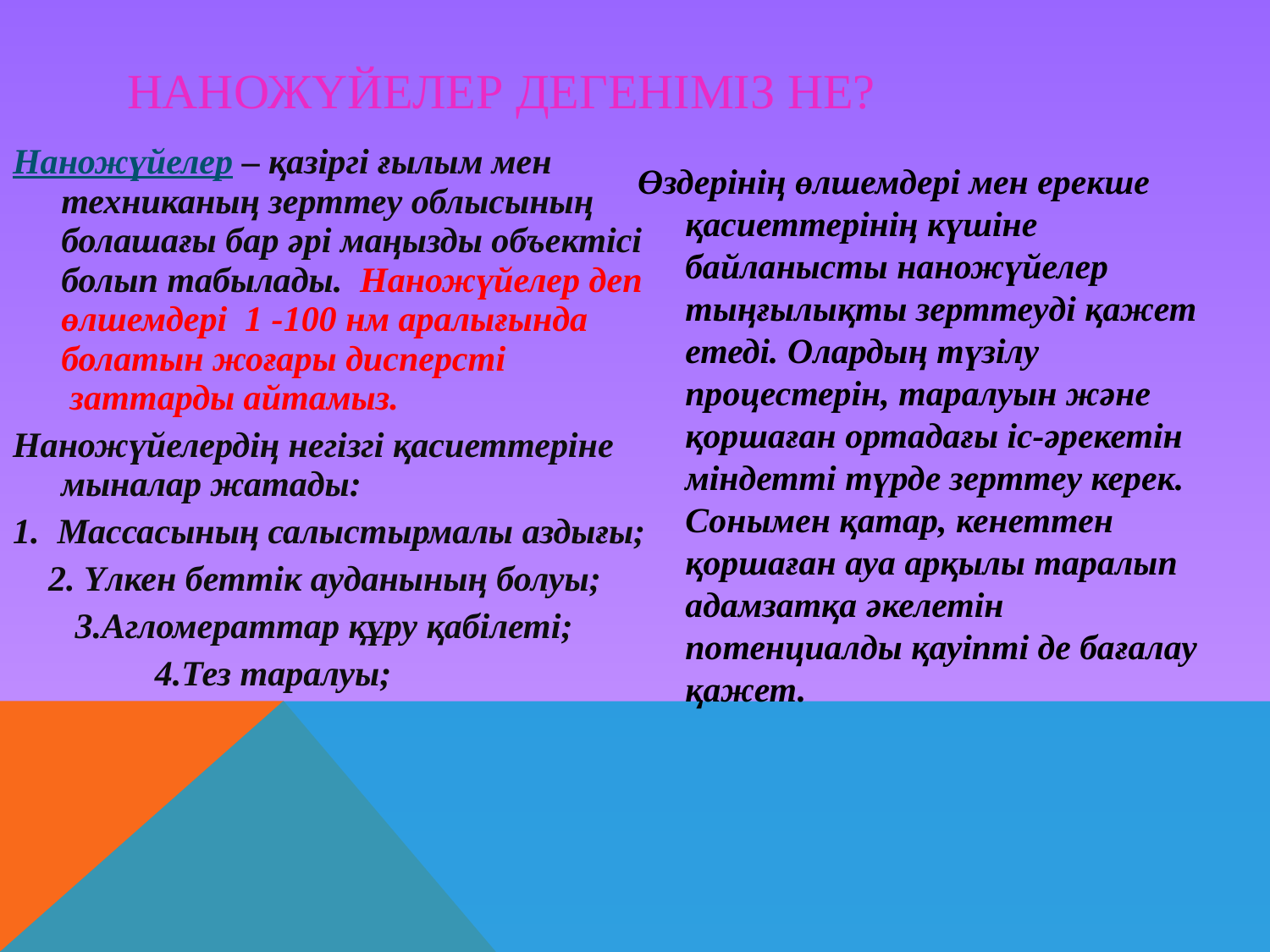

# Наножүйелер дегеніміз не?
Наножүйелер – қазіргі ғылым мен техниканың зерттеу облысының болашағы бар әрі маңызды объектісі болып табылады.  Наножүйелер деп өлшемдері  1 -100 нм аралығында болатын жоғары дисперсті  заттарды айтамыз.
Наножүйелердің негізгі қасиеттеріне мыналар жатады:
1.  Массасының салыстырмалы аздығы;
    2. Үлкен беттік ауданының болуы;
       3.Агломераттар құру қабілеті;
                4.Тез таралуы;

Өздерінің өлшемдері мен ерекше қасиеттерінің күшіне байланысты наножүйелер тыңғылықты зерттеуді қажет етеді. Олардың түзілу процестерін, таралуын және қоршаған ортадағы іс-әрекетін міндетті түрде зерттеу керек. Сонымен қатар, кенеттен қоршаған ауа арқылы таралып адамзатқа әкелетін потенциалды қауіпті де бағалау қажет.